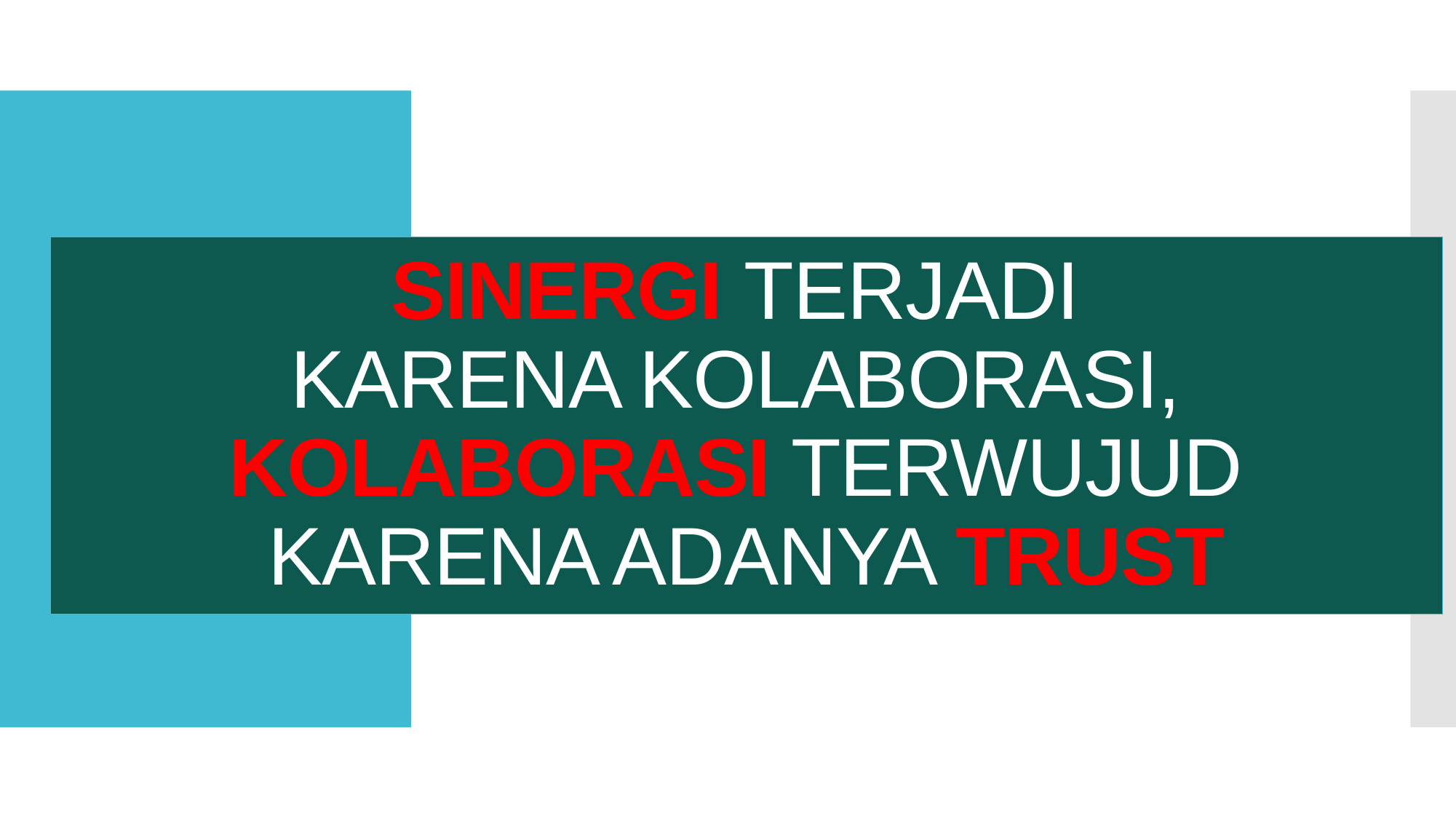

# SINERGI TERJADI KARENA KOLABORASI, KOLABORASI TERWUJUD KARENA ADANYA TRUST